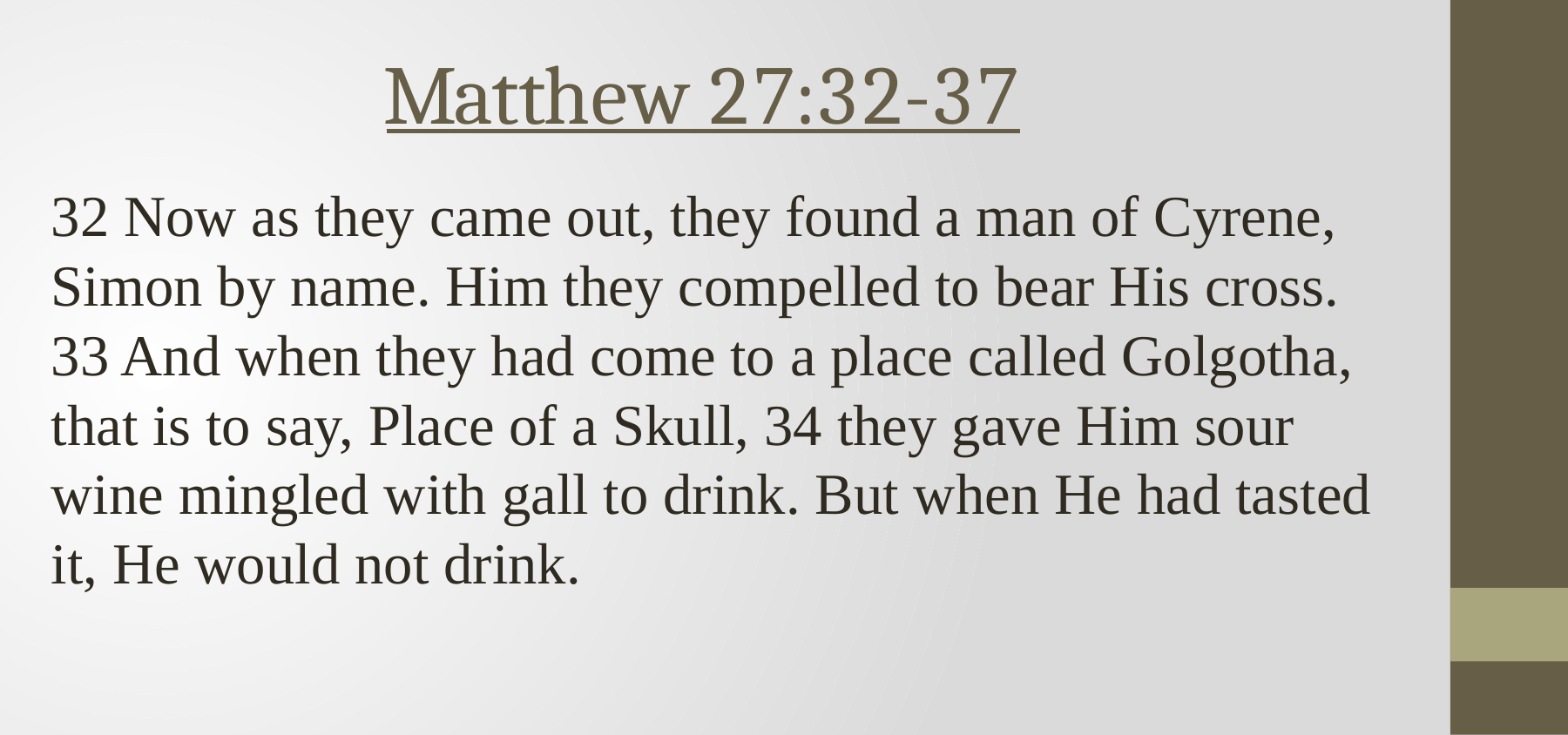

# Matthew 27:32-37
32 Now as they came out, they found a man of Cyrene, Simon by name. Him they compelled to bear His cross. 33 And when they had come to a place called Golgotha, that is to say, Place of a Skull, 34 they gave Him sour wine mingled with gall to drink. But when He had tasted it, He would not drink.